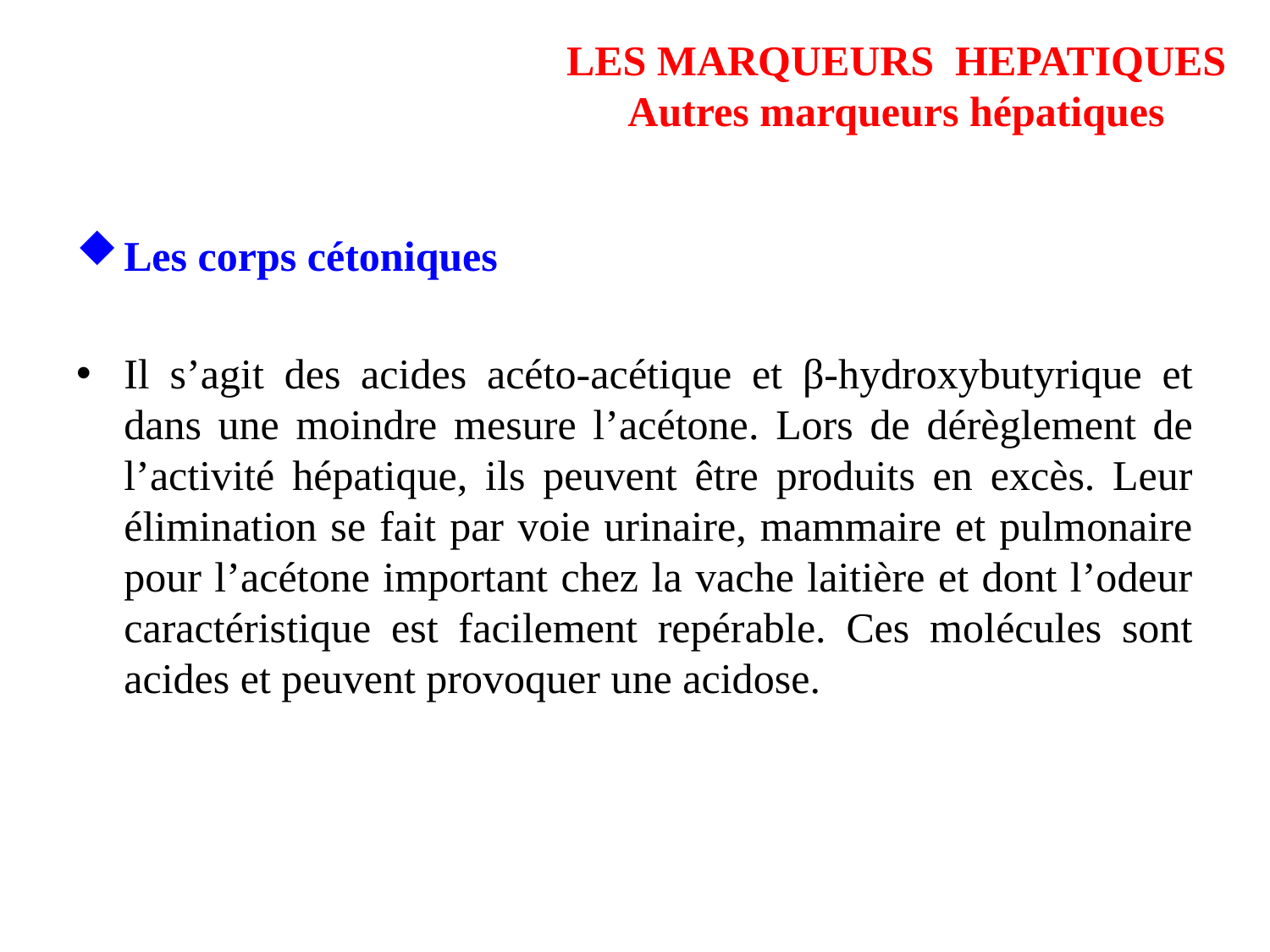

# LES MARQUEURS  HEPATIQUES Autres marqueurs hépatiques
Les corps cétoniques

Il s’agit des acides acéto-acétique et β-hydroxybutyrique et dans une moindre mesure l’acétone. Lors de dérèglement de l’activité hépatique, ils peuvent être produits en excès. Leur élimination se fait par voie urinaire, mammaire et pulmonaire pour l’acétone important chez la vache laitière et dont l’odeur caractéristique est facilement repérable. Ces molécules sont acides et peuvent provoquer une acidose.